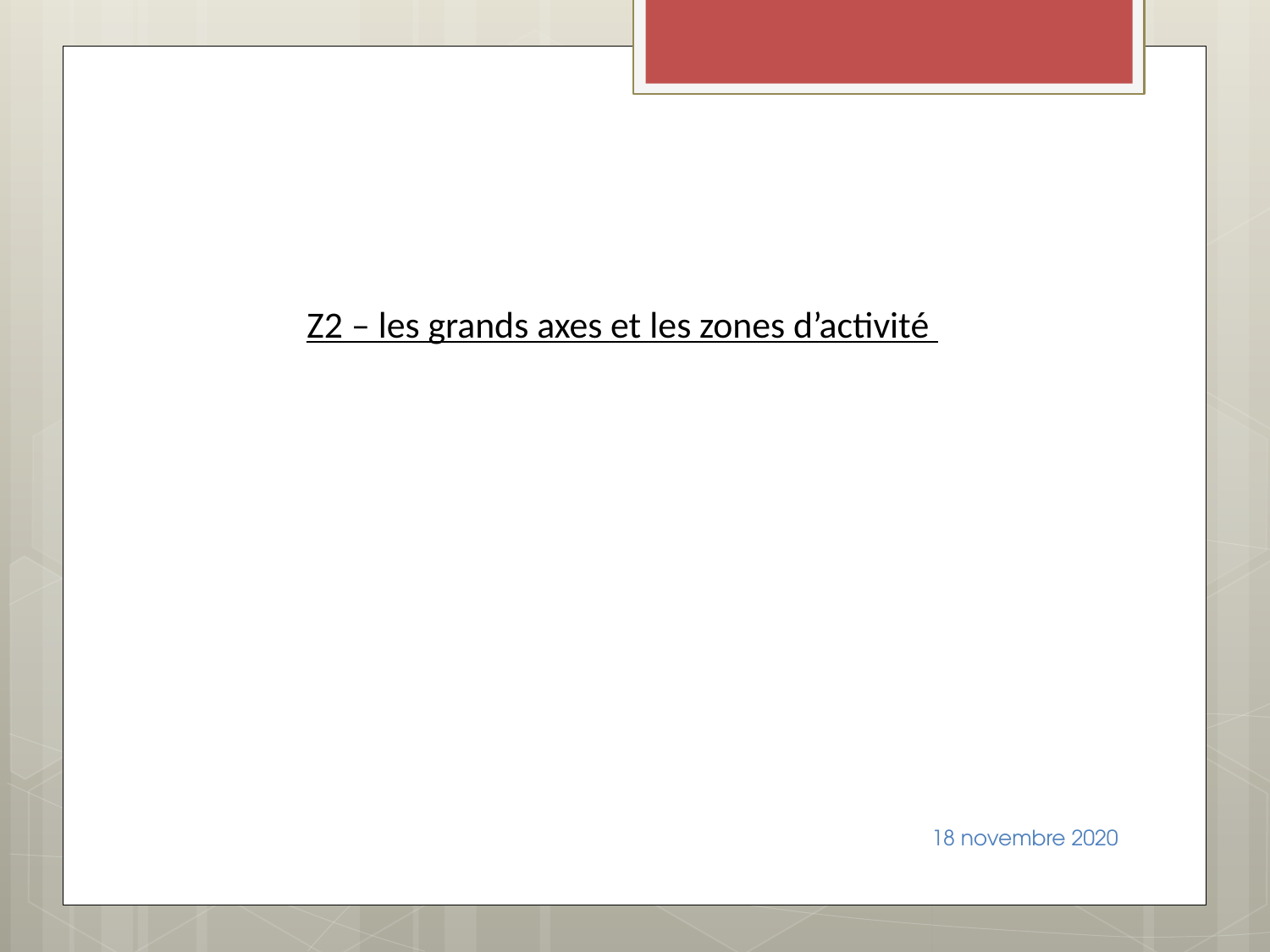

Z2 – les grands axes et les zones d’activité

18 novembre 2020